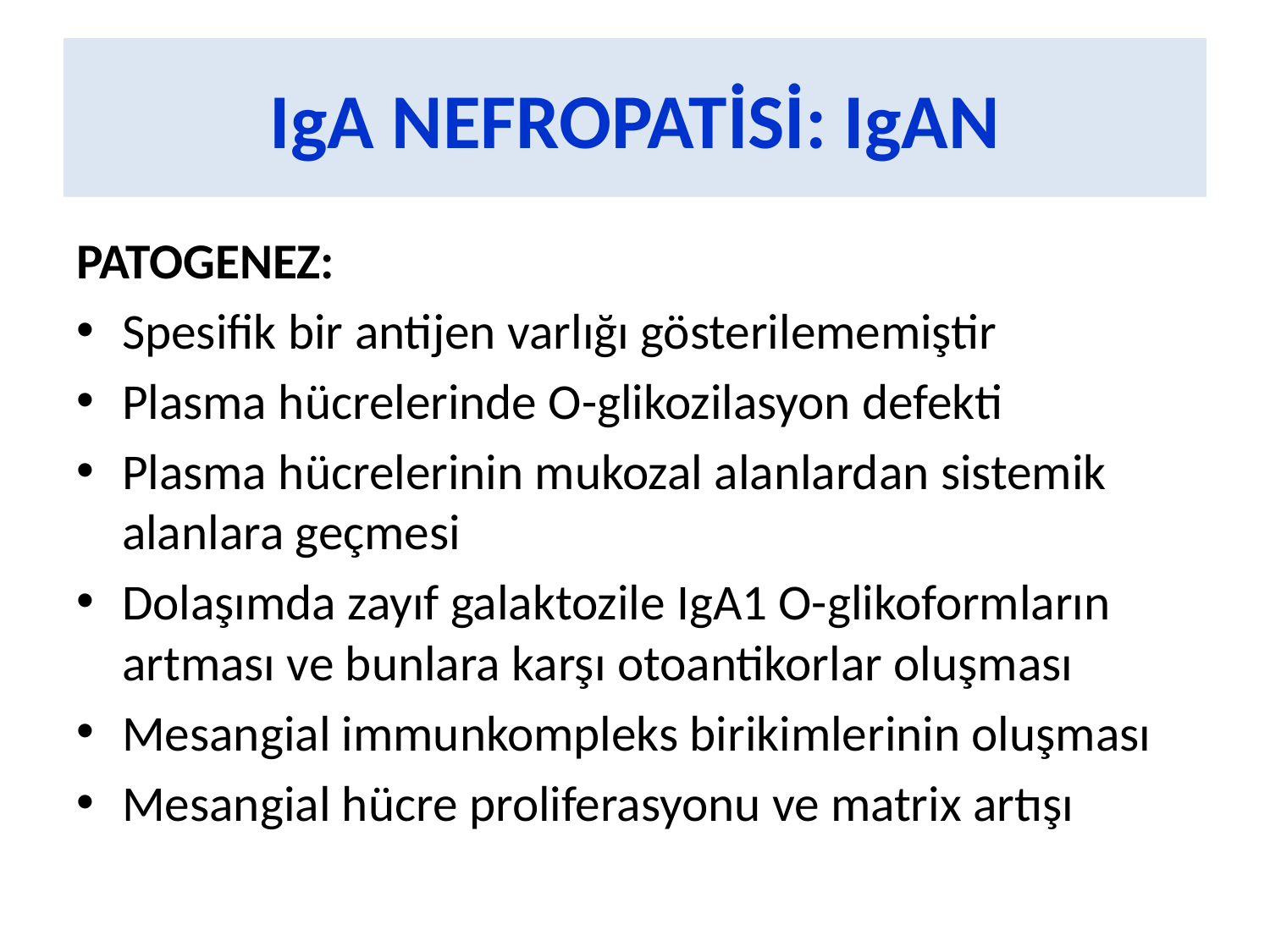

# IgA NEFROPATİSİ: IgAN
PATOGENEZ:
Spesifik bir antijen varlığı gösterilememiştir
Plasma hücrelerinde O-glikozilasyon defekti
Plasma hücrelerinin mukozal alanlardan sistemik alanlara geçmesi
Dolaşımda zayıf galaktozile IgA1 O-glikoformların artması ve bunlara karşı otoantikorlar oluşması
Mesangial immunkompleks birikimlerinin oluşması
Mesangial hücre proliferasyonu ve matrix artışı